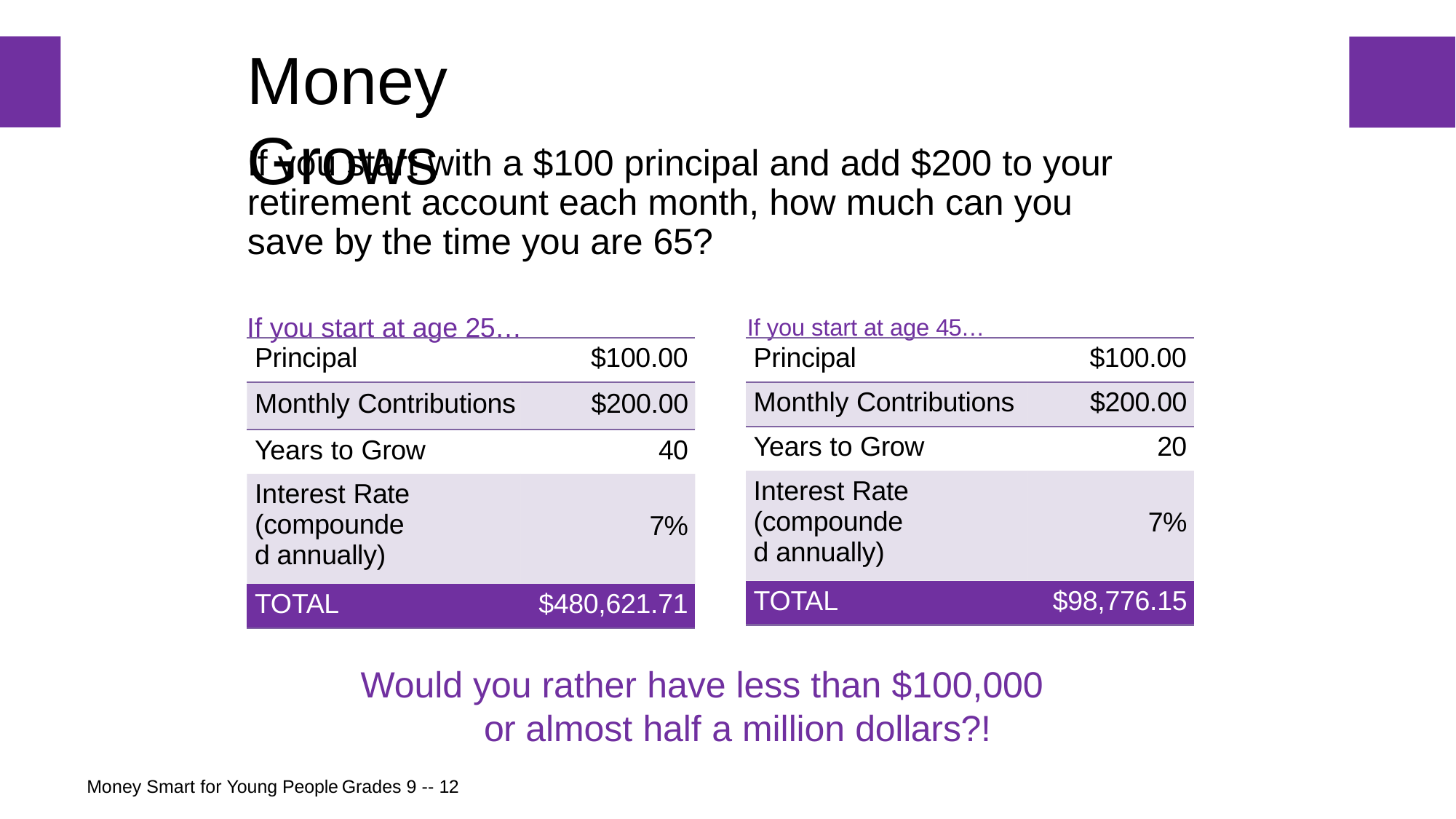

# Money Grows
19
If you start with a $100 principal and add $200 to your retirement account each month, how much can you save by the time you are 65?
If you start at age 25…	If you start at age 45…
| Principal | $100.00 |
| --- | --- |
| Monthly Contributions | $200.00 |
| Years to Grow | 40 |
| Interest Rate (compounded annually) | 7% |
| TOTAL | $480,621.71 |
| Principal | $100.00 |
| --- | --- |
| Monthly Contributions | $200.00 |
| Years to Grow | 20 |
| Interest Rate (compounded annually) | 7% |
| TOTAL | $98,776.15 |
Would you rather have less than $100,000 or almost half a million dollars?!
Money Smart for Young People	Grades 9 -- 12